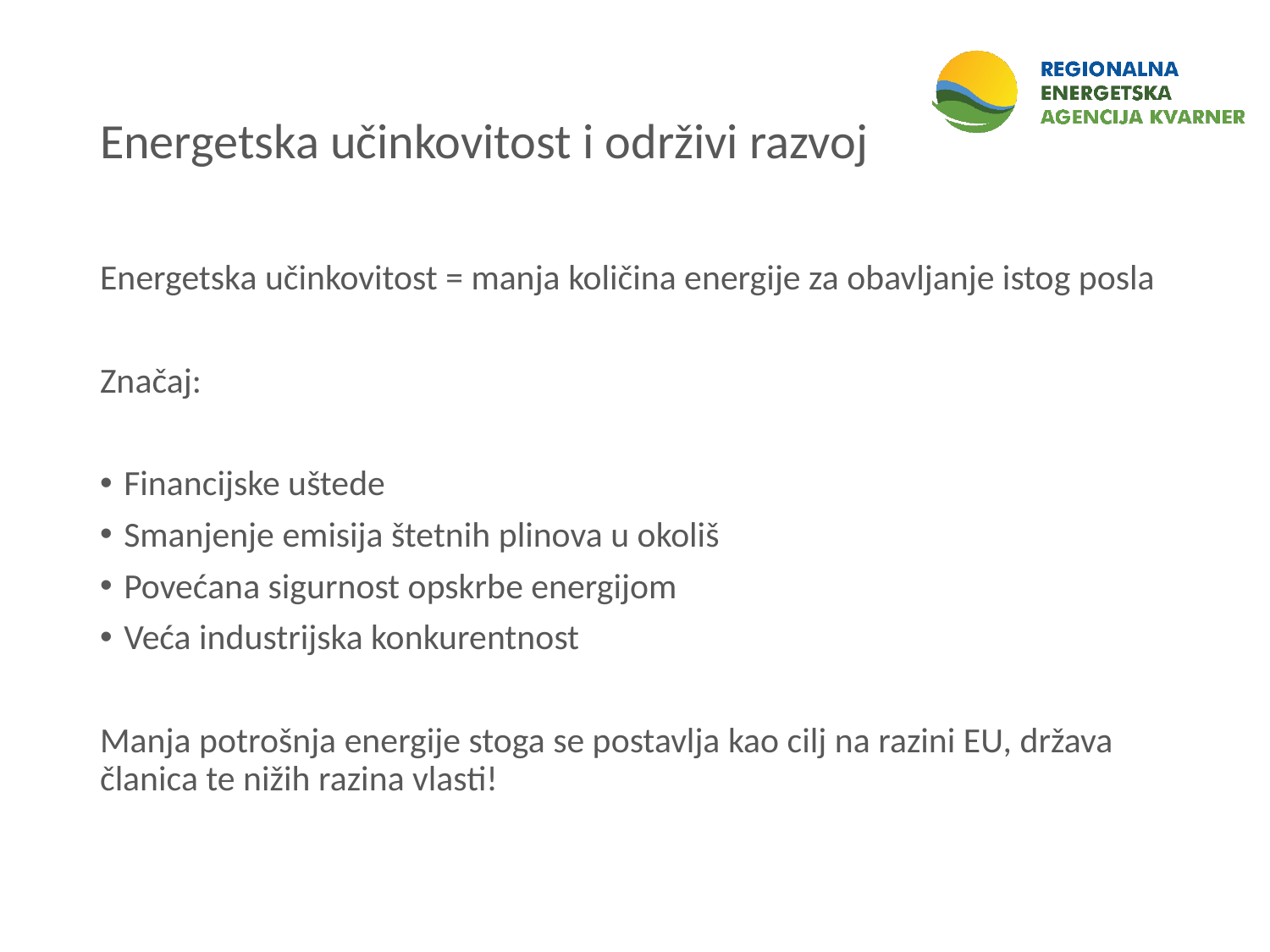

# Energetska učinkovitost i održivi razvoj
Energetska učinkovitost = manja količina energije za obavljanje istog posla

Značaj:

Financijske uštede
Smanjenje emisija štetnih plinova u okoliš
Povećana sigurnost opskrbe energijom
Veća industrijska konkurentnost

Manja potrošnja energije stoga se postavlja kao cilj na razini EU, država članica te nižih razina vlasti!